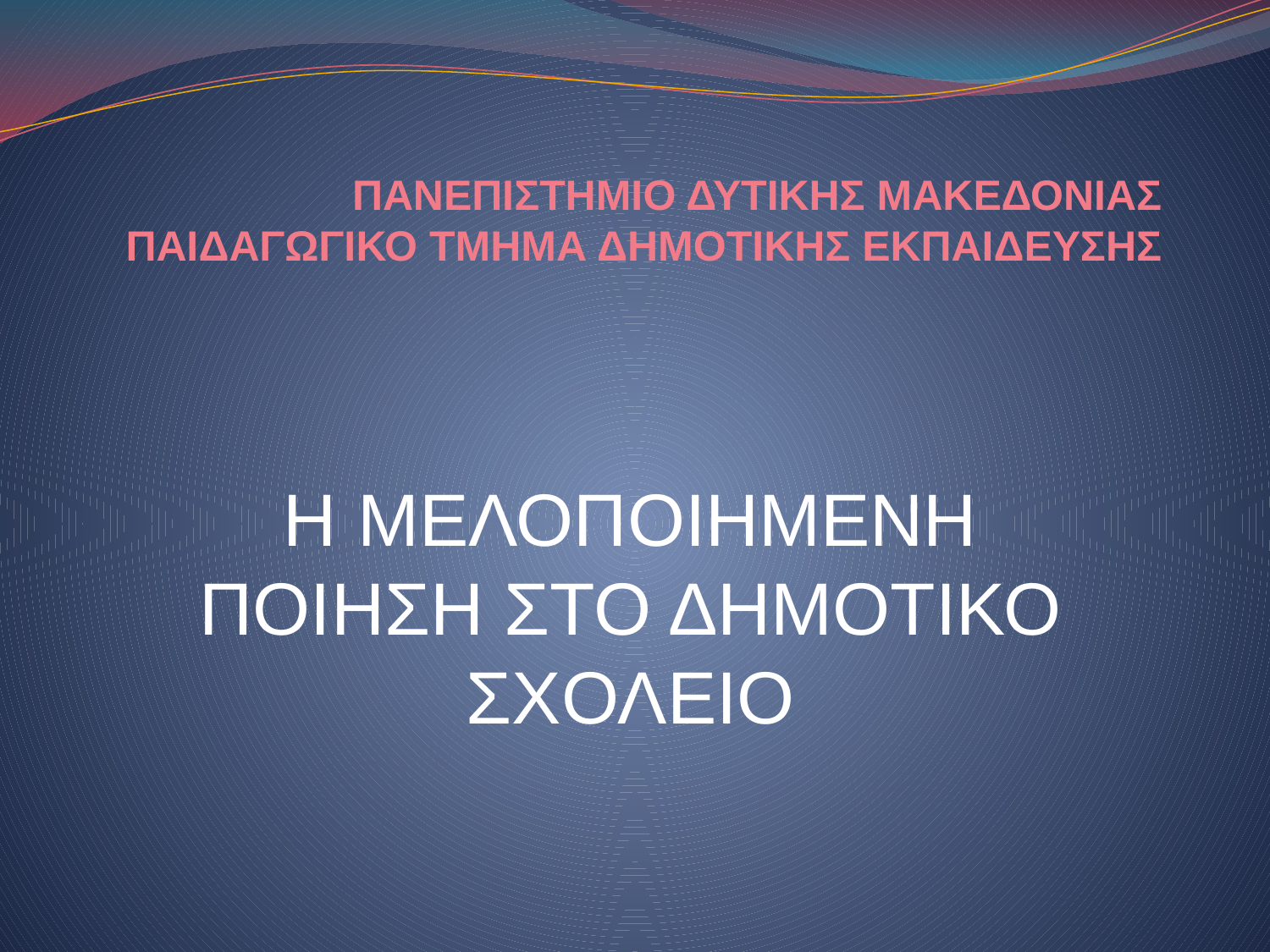

# ΠΑΝΕΠΙΣΤΗΜΙΟ ΔΥΤΙΚΗΣ ΜΑΚΕΔΟΝΙΑΣ ΠΑΙΔΑΓΩΓΙΚΟ ΤΜΗΜΑ ΔΗΜΟΤΙΚΗΣ ΕΚΠΑΙΔΕΥΣΗΣ
Η ΜΕΛΟΠΟΙΗΜΕΝΗ ΠΟΙΗΣΗ ΣΤΟ ΔΗΜΟΤΙΚΟ ΣΧΟΛΕΙΟ